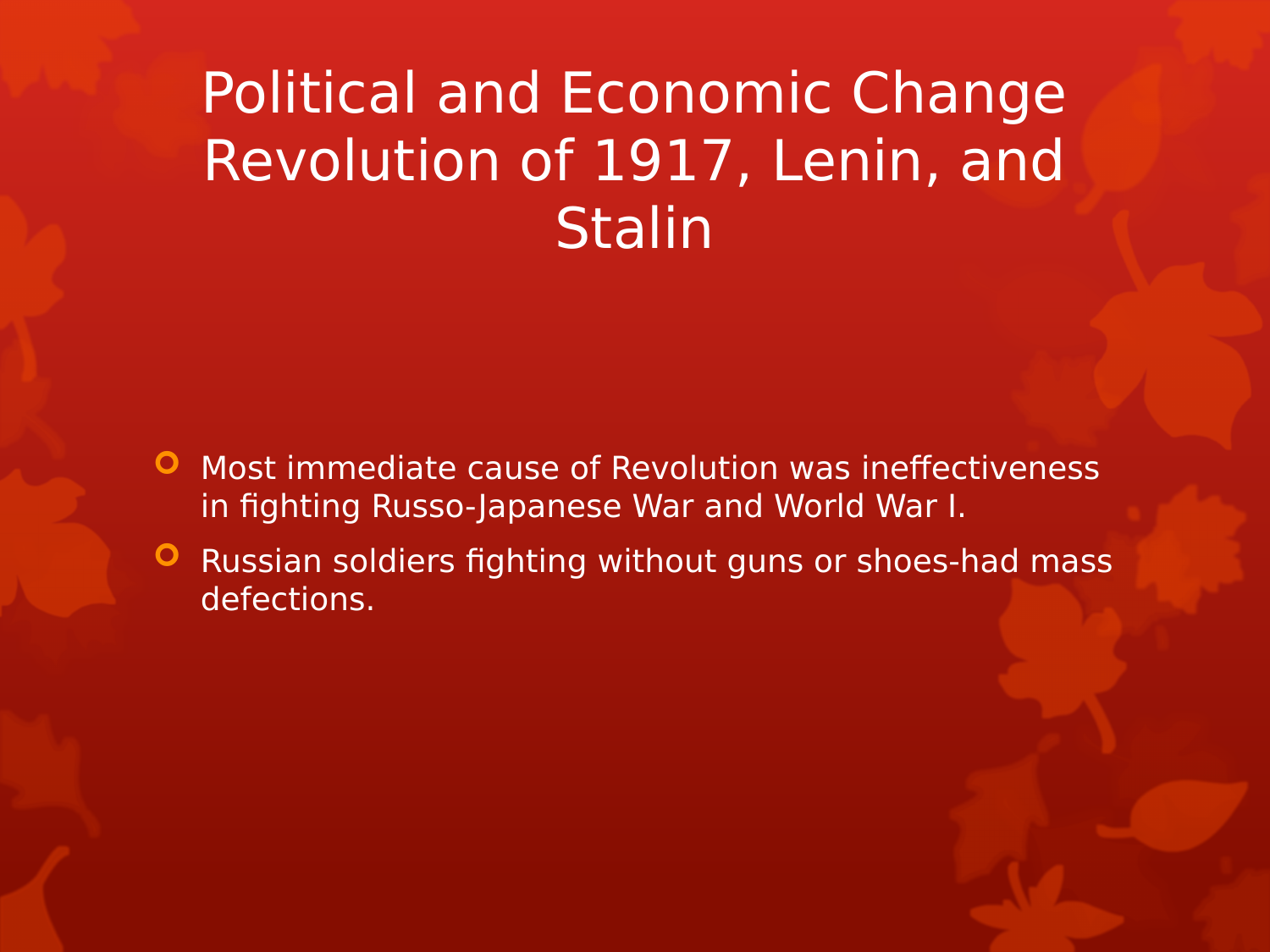

# Political and Economic Change Revolution of 1917, Lenin, and Stalin
Most immediate cause of Revolution was ineffectiveness in fighting Russo-Japanese War and World War I.
Russian soldiers fighting without guns or shoes-had mass defections.